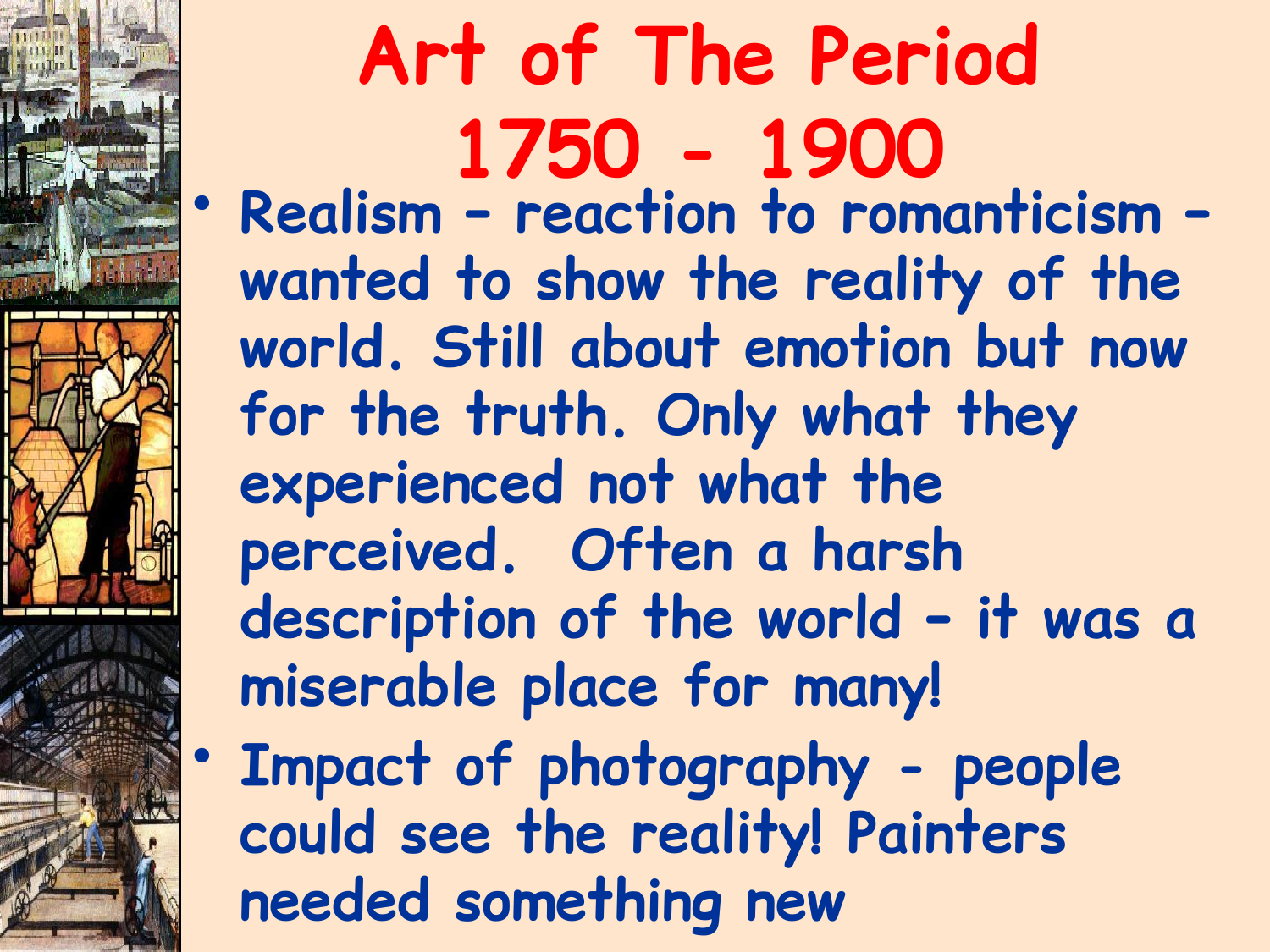

# Art of The Period 1750 - 1900
Realism – reaction to romanticism – wanted to show the reality of the world. Still about emotion but now for the truth. Only what they experienced not what the perceived.  Often a harsh description of the world – it was a miserable place for many!
Impact of photography - people could see the reality! Painters needed something new